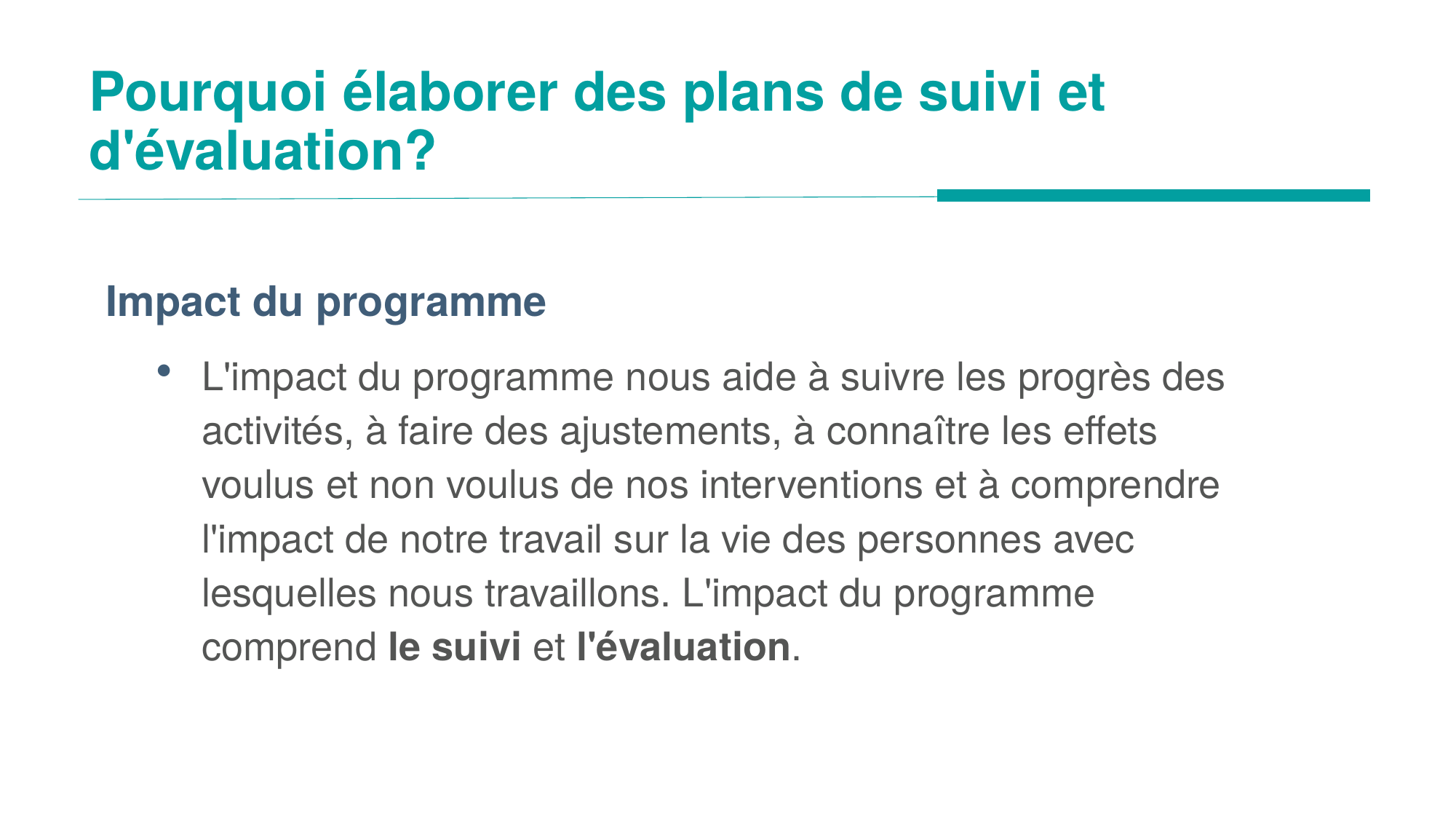

# Pourquoi élaborer des plans de suivi et d'évaluation?
Impact du programme
L'impact du programme nous aide à suivre les progrès des activités, à faire des ajustements, à connaître les effets voulus et non voulus de nos interventions et à comprendre l'impact de notre travail sur la vie des personnes avec lesquelles nous travaillons. L'impact du programme comprend le suivi et l'évaluation.